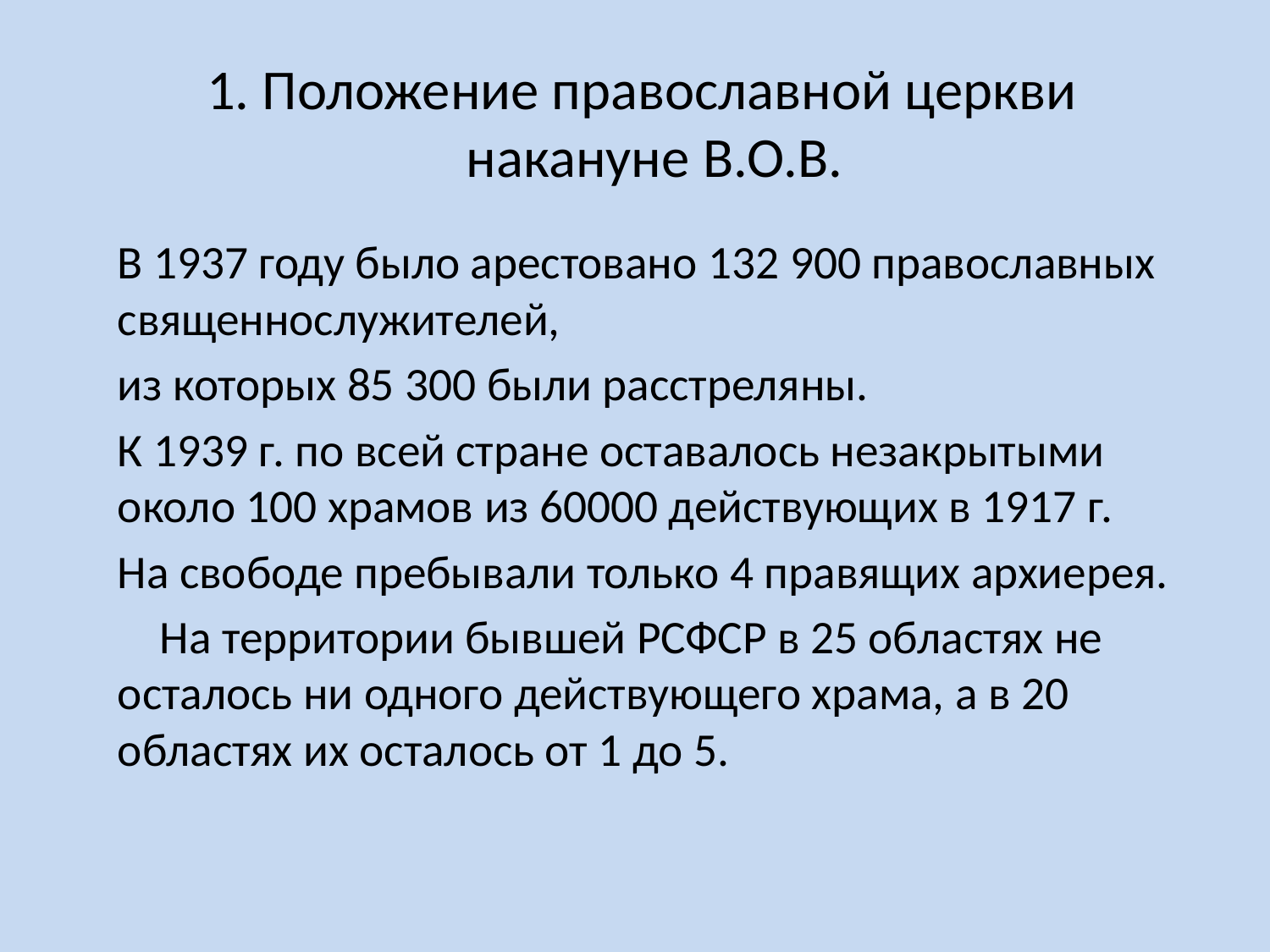

# 1. Положение православной церкви   накануне В.О.В.
В 1937 году было арестовано 132 900 православных священнослужителей,
из которых 85 300 были расстреляны.
К 1939 г. по всей стране оставалось незакрытыми около 100 храмов из 60000 действующих в 1917 г.
На свободе пребывали только 4 правящих архиерея.
    На территории бывшей РСФСР в 25 областях не осталось ни одного действующего храма, а в 20 областях их осталось от 1 до 5.